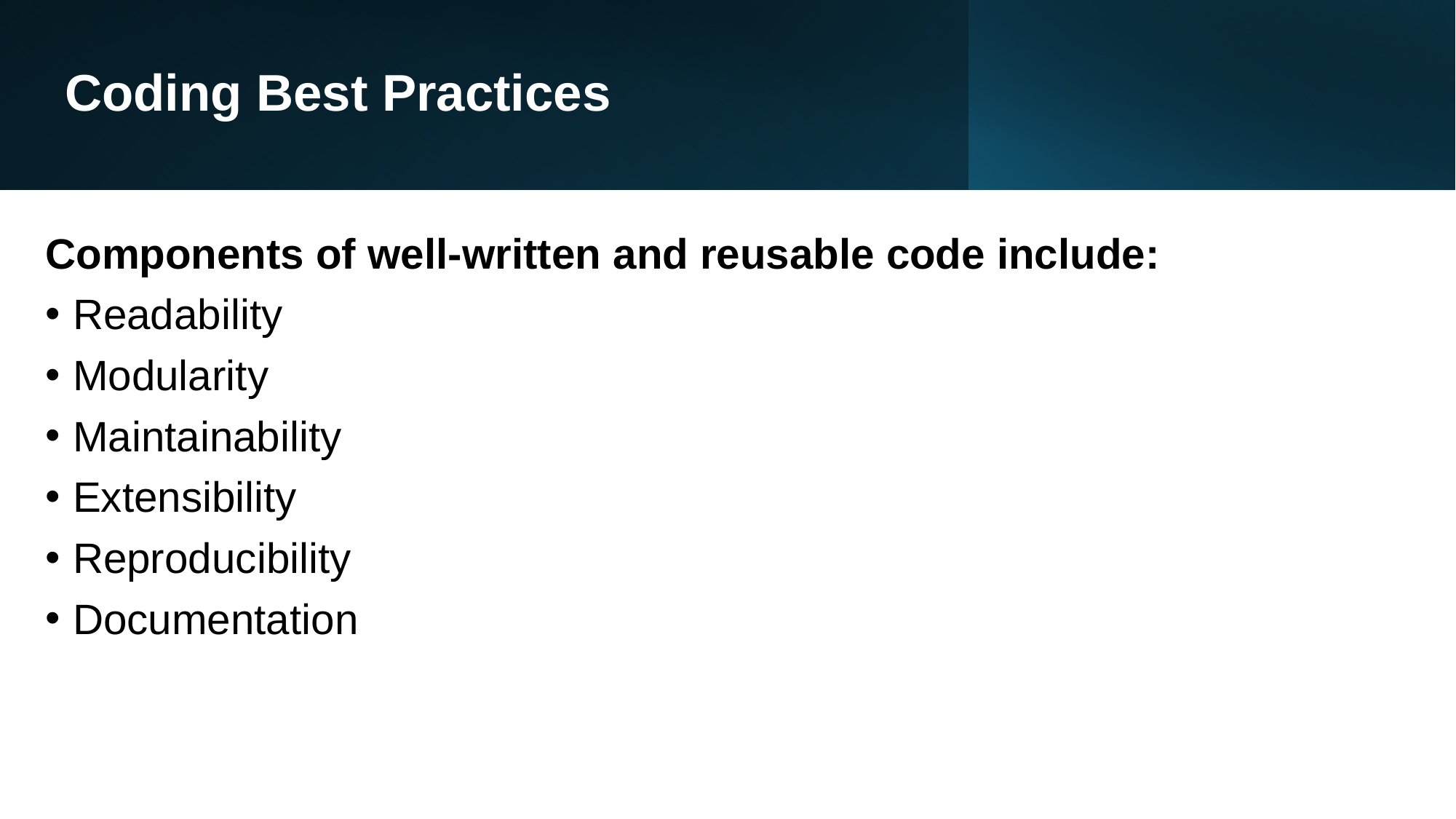

# Coding Best Practices
Components of well-written and reusable code include:
Readability
Modularity
Maintainability
Extensibility
Reproducibility
Documentation